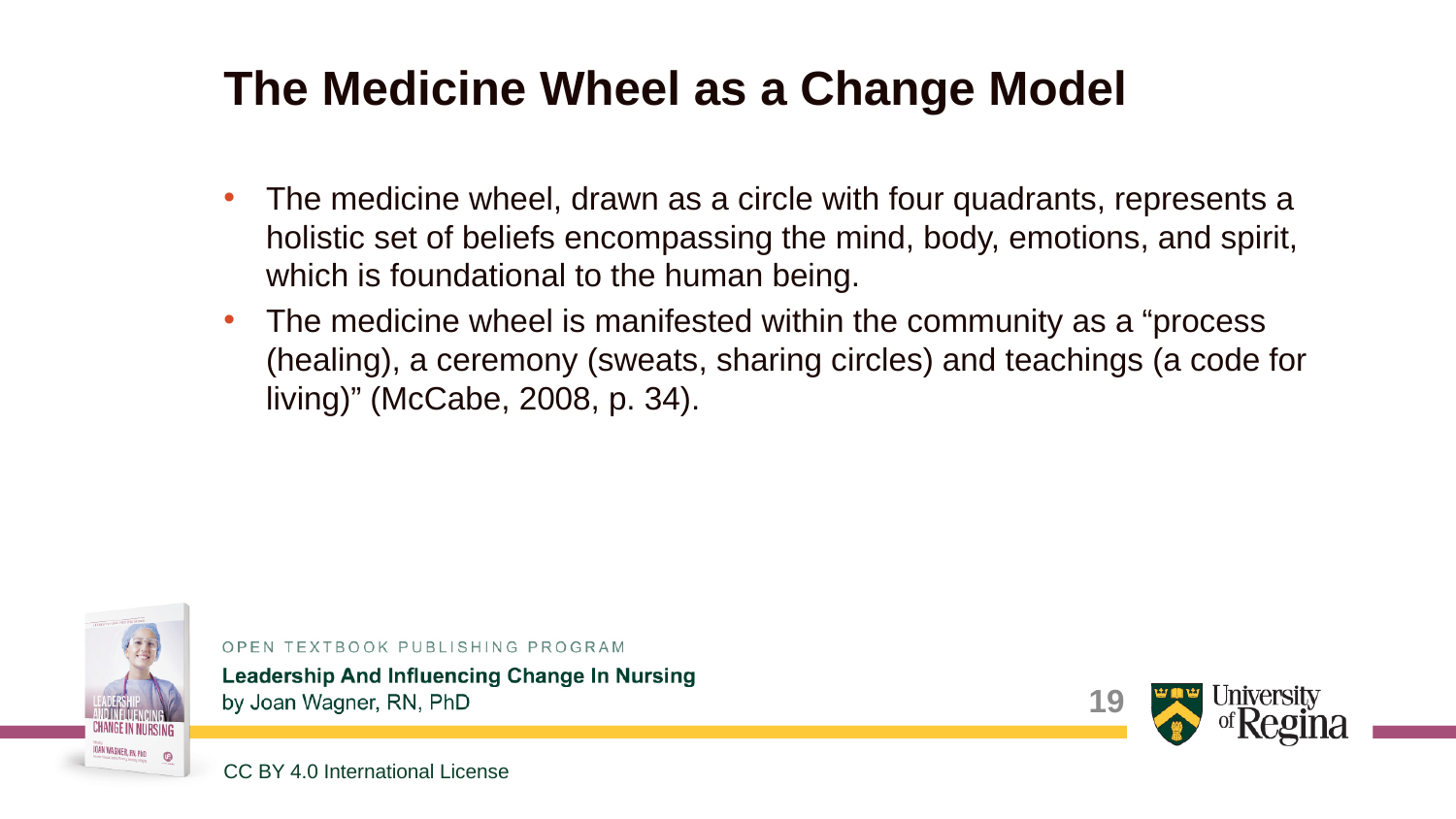

# The Medicine Wheel as a Change Model
The medicine wheel, drawn as a circle with four quadrants, represents a holistic set of beliefs encompassing the mind, body, emotions, and spirit, which is foundational to the human being.
The medicine wheel is manifested within the community as a “process (healing), a ceremony (sweats, sharing circles) and teachings (a code for living)” (McCabe, 2008, p. 34).

19
CC BY 4.0 International License